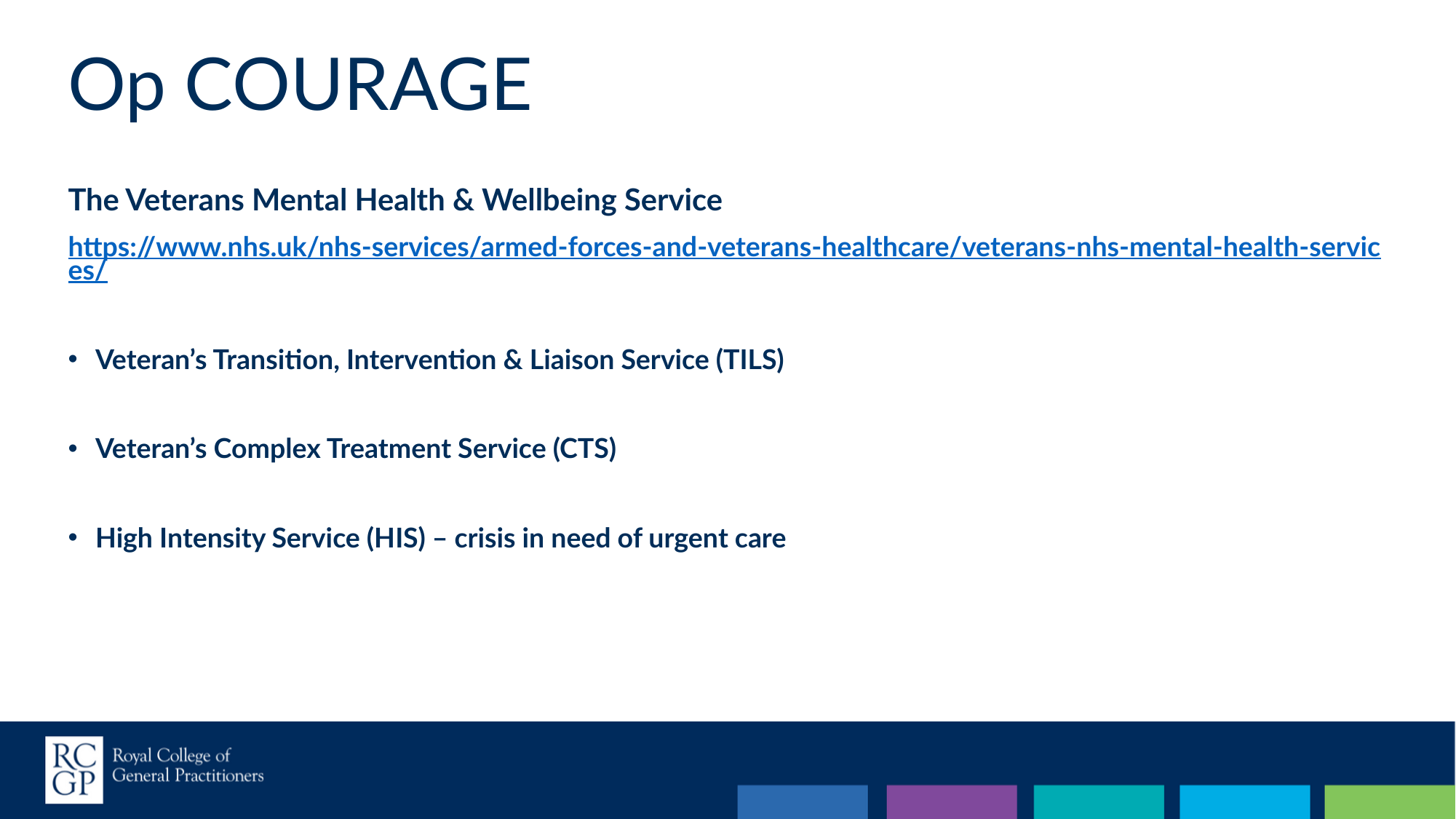

# Op COURAGE
The Veterans Mental Health & Wellbeing Service
https://www.nhs.uk/nhs-services/armed-forces-and-veterans-healthcare/veterans-nhs-mental-health-services/

Veteran’s Transition, Intervention & Liaison Service (TILS)

Veteran’s Complex Treatment Service (CTS)

High Intensity Service (HIS) – crisis in need of urgent care